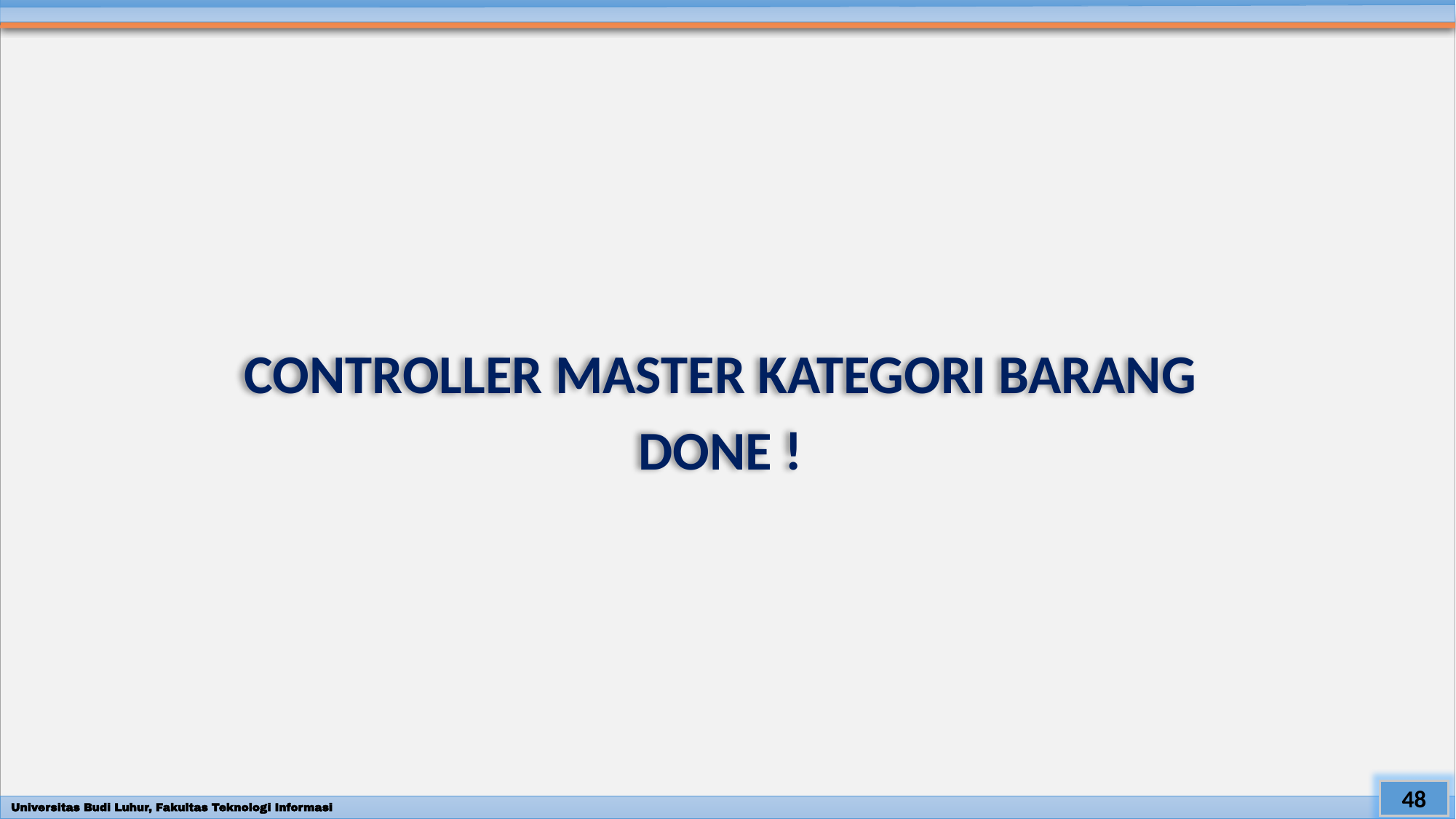

#

CONTROLLER MASTER KATEGORI BARANG
DONE !